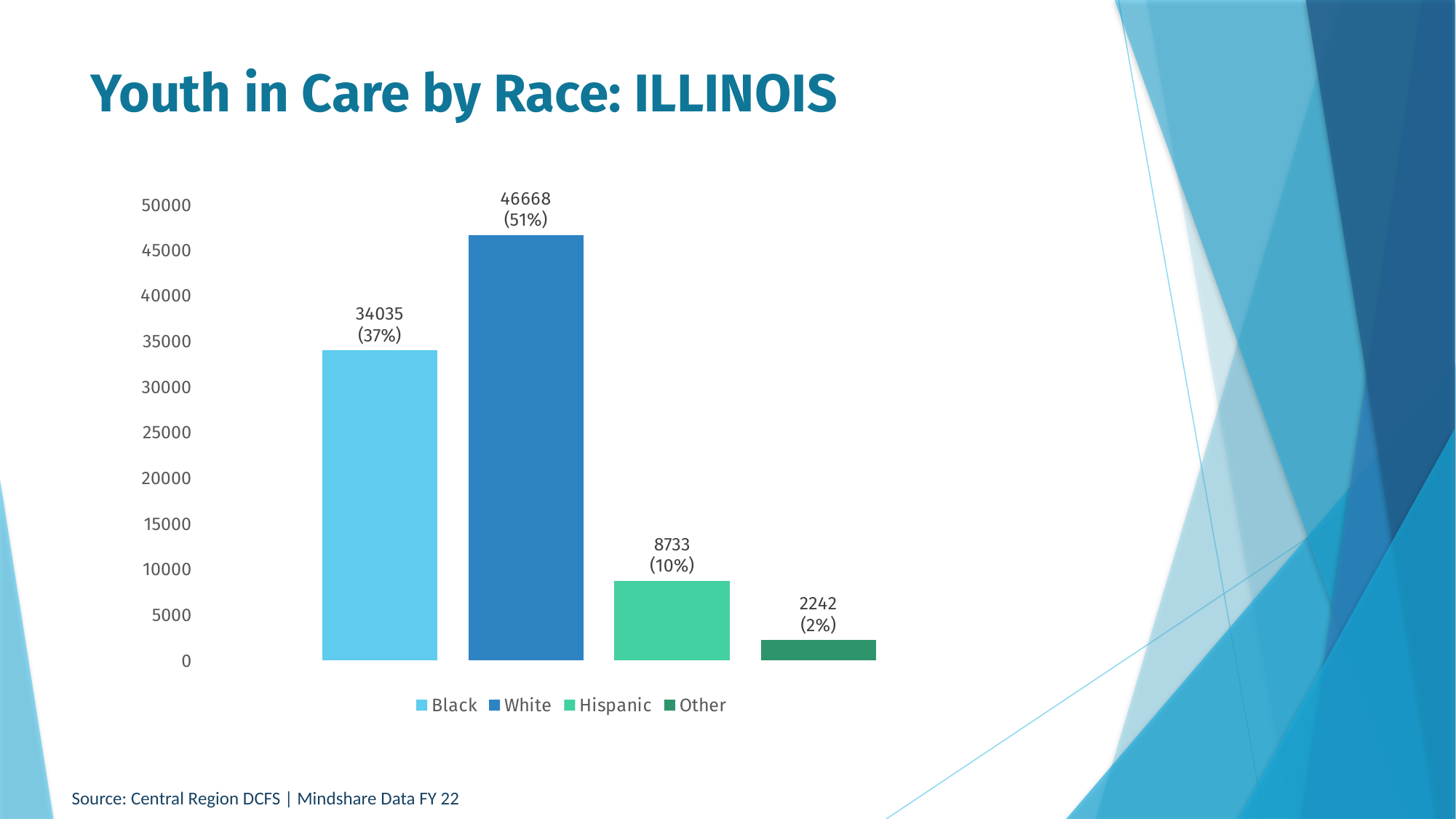

# Youth in Care by Race: ILLINOIS

### Chart

| Category | Black | White | Hispanic | Other |
|---|---|---|---|---|
| 2242
(2%) | 34035.0 | 46668.0 | 8733.0 | 2242.0 |
Source: Central Region DCFS | Mindshare Data FY 22